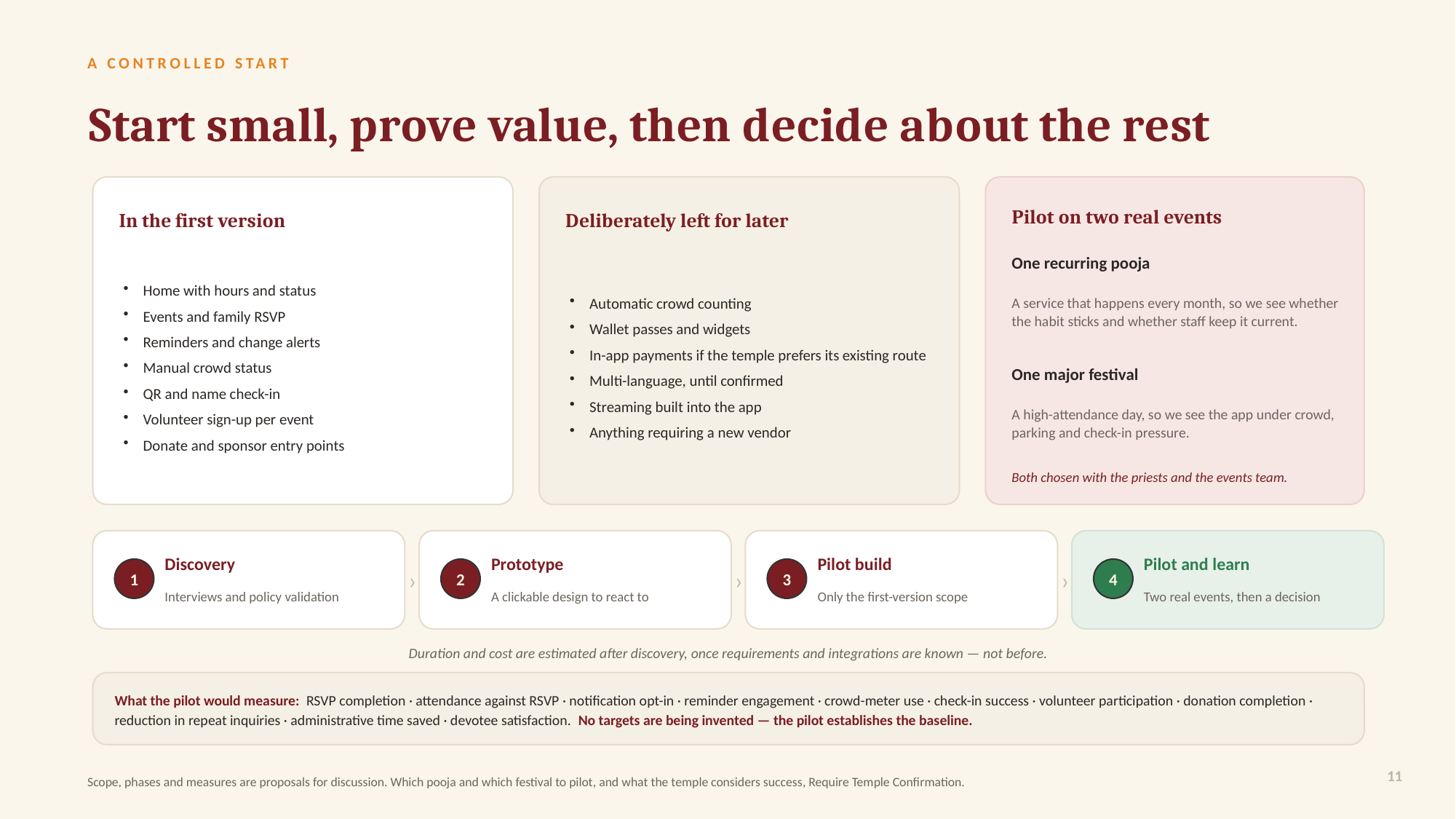

A CONTROLLED START
Start small, prove value, then decide about the rest

Pilot on two real events
In the first version
Deliberately left for later
One recurring pooja
Home with hours and status
Events and family RSVP
Reminders and change alerts
Manual crowd status
QR and name check-in
Volunteer sign-up per event
Donate and sponsor entry points
Automatic crowd counting
Wallet passes and widgets
In-app payments if the temple prefers its existing route
Multi-language, until confirmed
Streaming built into the app
Anything requiring a new vendor
A service that happens every month, so we see whether the habit sticks and whether staff keep it current.
One major festival
A high-attendance day, so we see the app under crowd, parking and check-in pressure.
Both chosen with the priests and the events team.

Discovery
Prototype
Pilot build
Pilot and learn
›
›
›

1

2

3

4
Interviews and policy validation
A clickable design to react to
Only the first-version scope
Two real events, then a decision
Duration and cost are estimated after discovery, once requirements and integrations are known — not before.

What the pilot would measure:  RSVP completion · attendance against RSVP · notification opt-in · reminder engagement · crowd-meter use · check-in success · volunteer participation · donation completion · reduction in repeat inquiries · administrative time saved · devotee satisfaction.  No targets are being invented — the pilot establishes the baseline.
Scope, phases and measures are proposals for discussion. Which pooja and which festival to pilot, and what the temple considers success, Require Temple Confirmation.
11